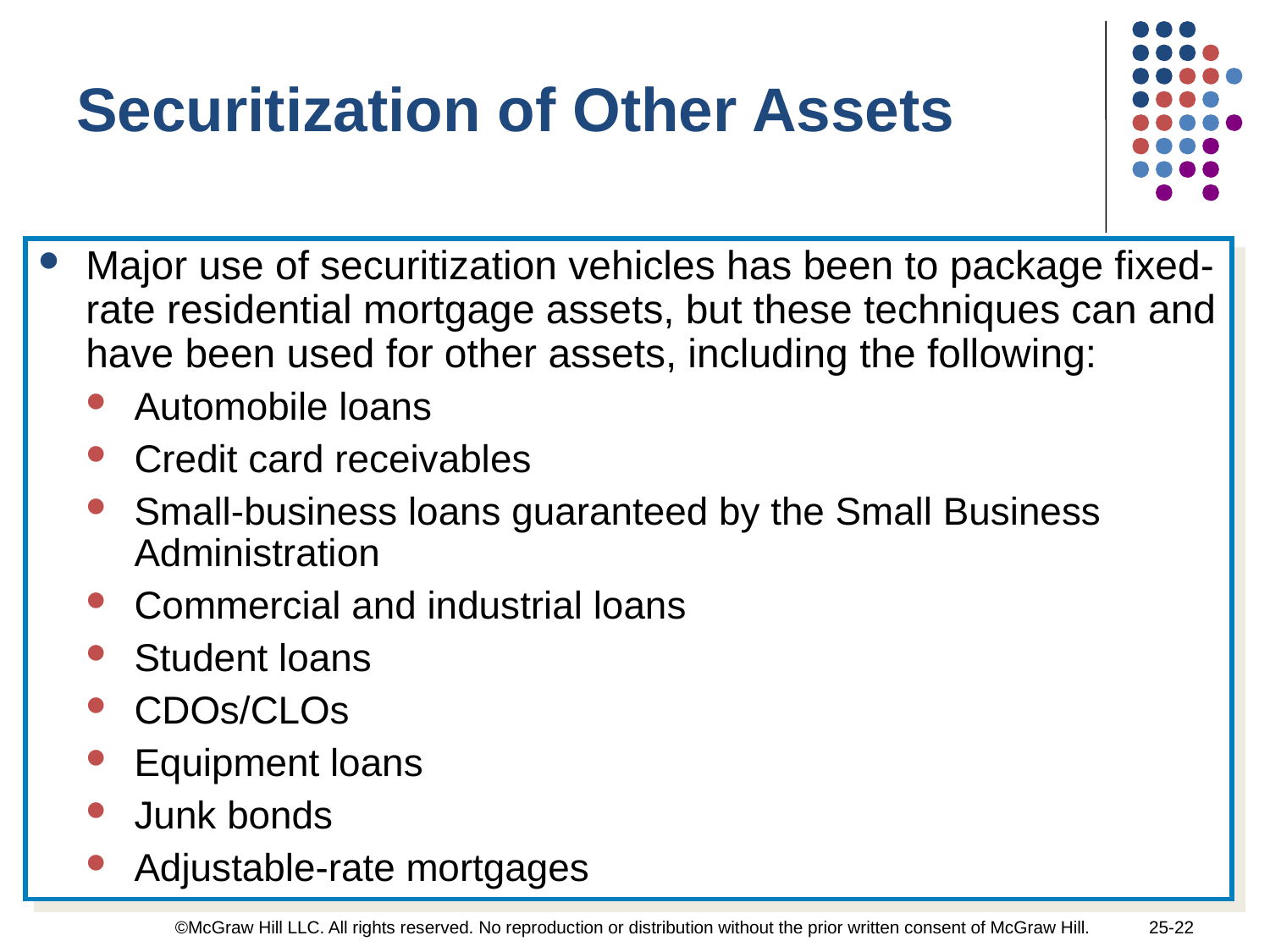

Securitization of Other Assets
Major use of securitization vehicles has been to package fixed-rate residential mortgage assets, but these techniques can and have been used for other assets, including the following:
Automobile loans
Credit card receivables
Small-business loans guaranteed by the Small Business Administration
Commercial and industrial loans
Student loans
CDOs/CLOs
Equipment loans
Junk bonds
Adjustable-rate mortgages

©McGraw Hill LLC. All rights reserved. No reproduction or distribution without the prior written consent of McGraw Hill.
25-22